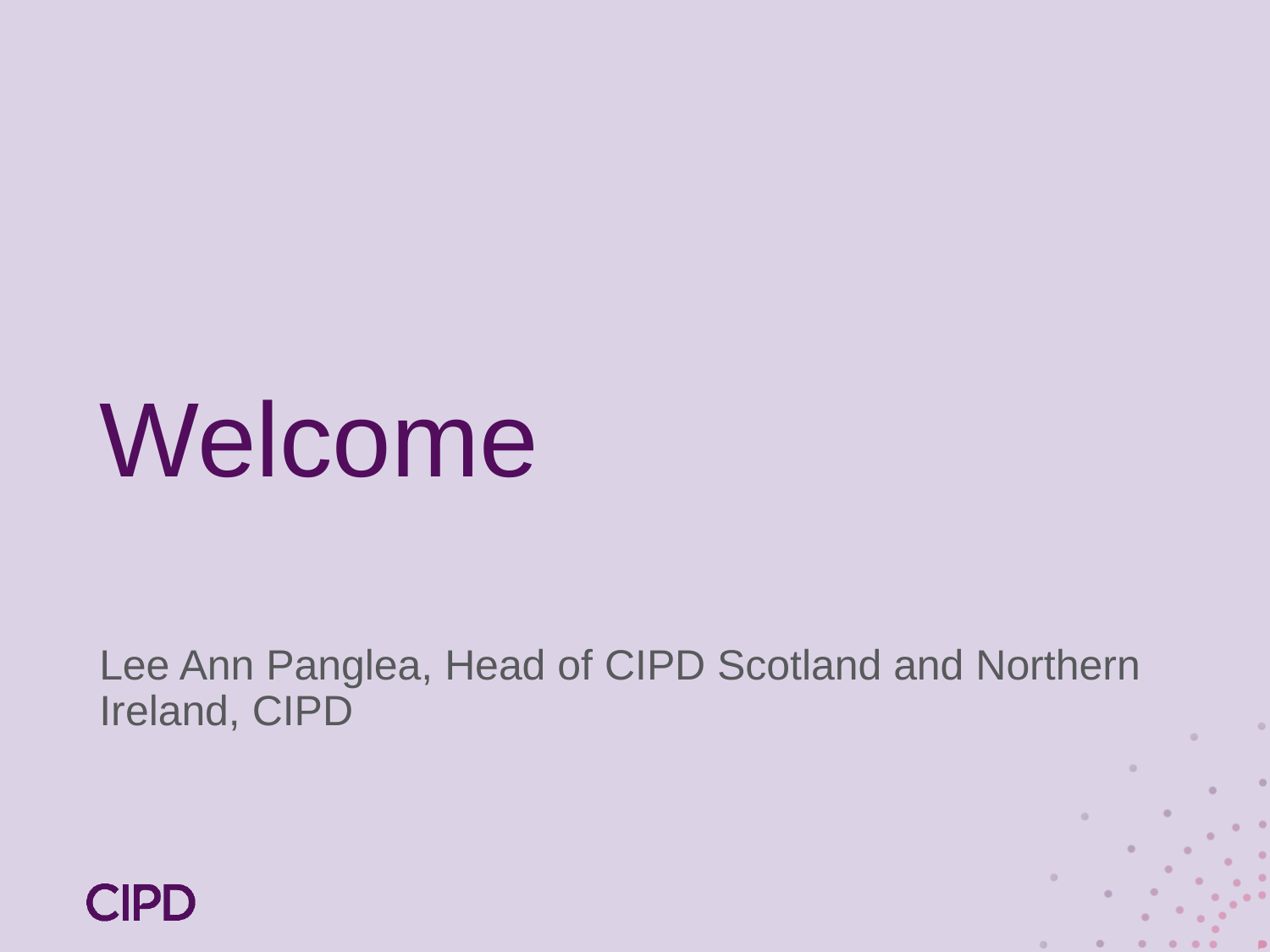

# Welcome
Lee Ann Panglea, Head of CIPD Scotland and Northern Ireland, CIPD